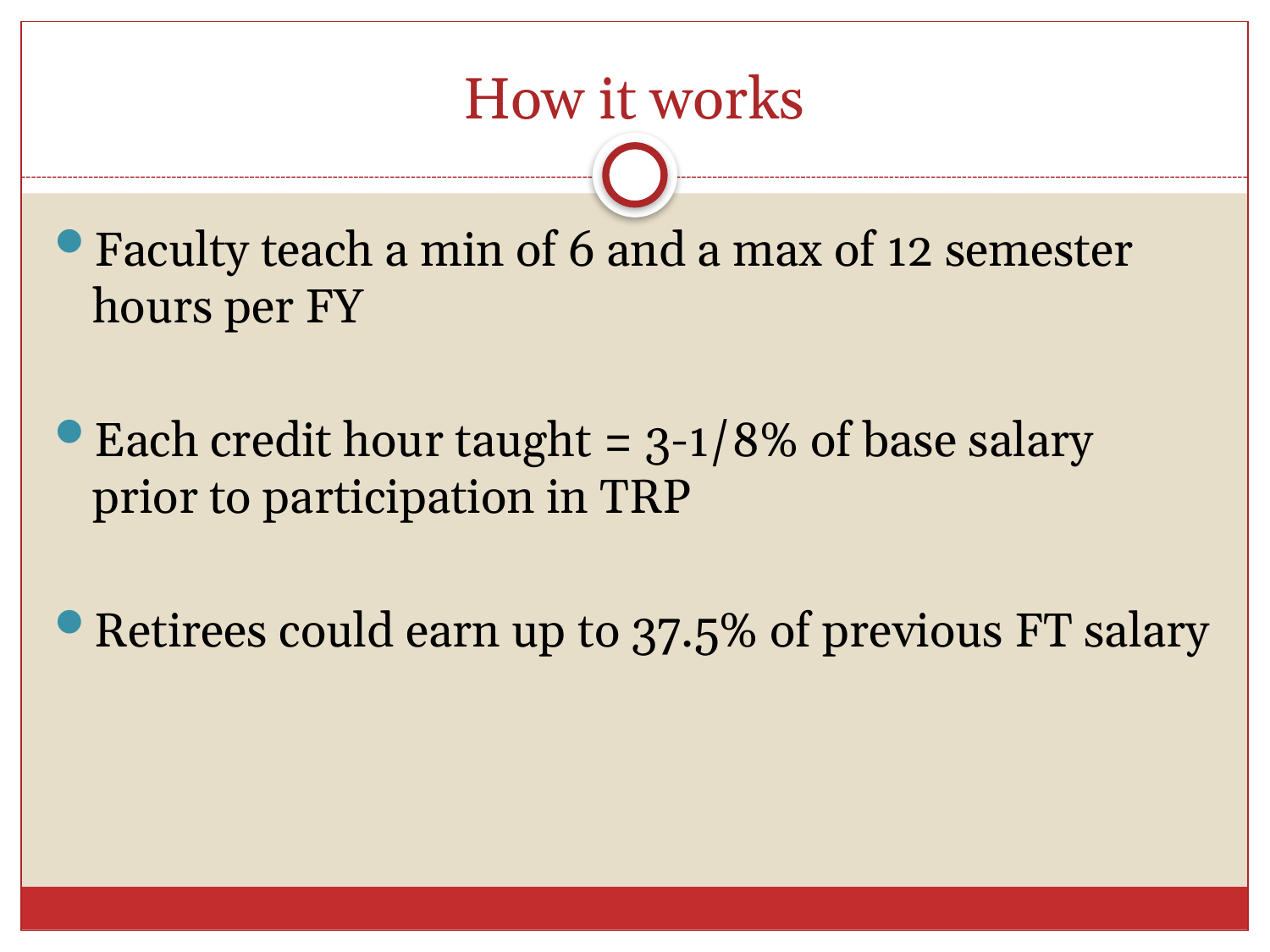

# How it works
Faculty teach a min of 6 and a max of 12 semester hours per FY

Each credit hour taught = 3-1/8% of base salary prior to participation in TRP

Retirees could earn up to 37.5% of previous FT salary